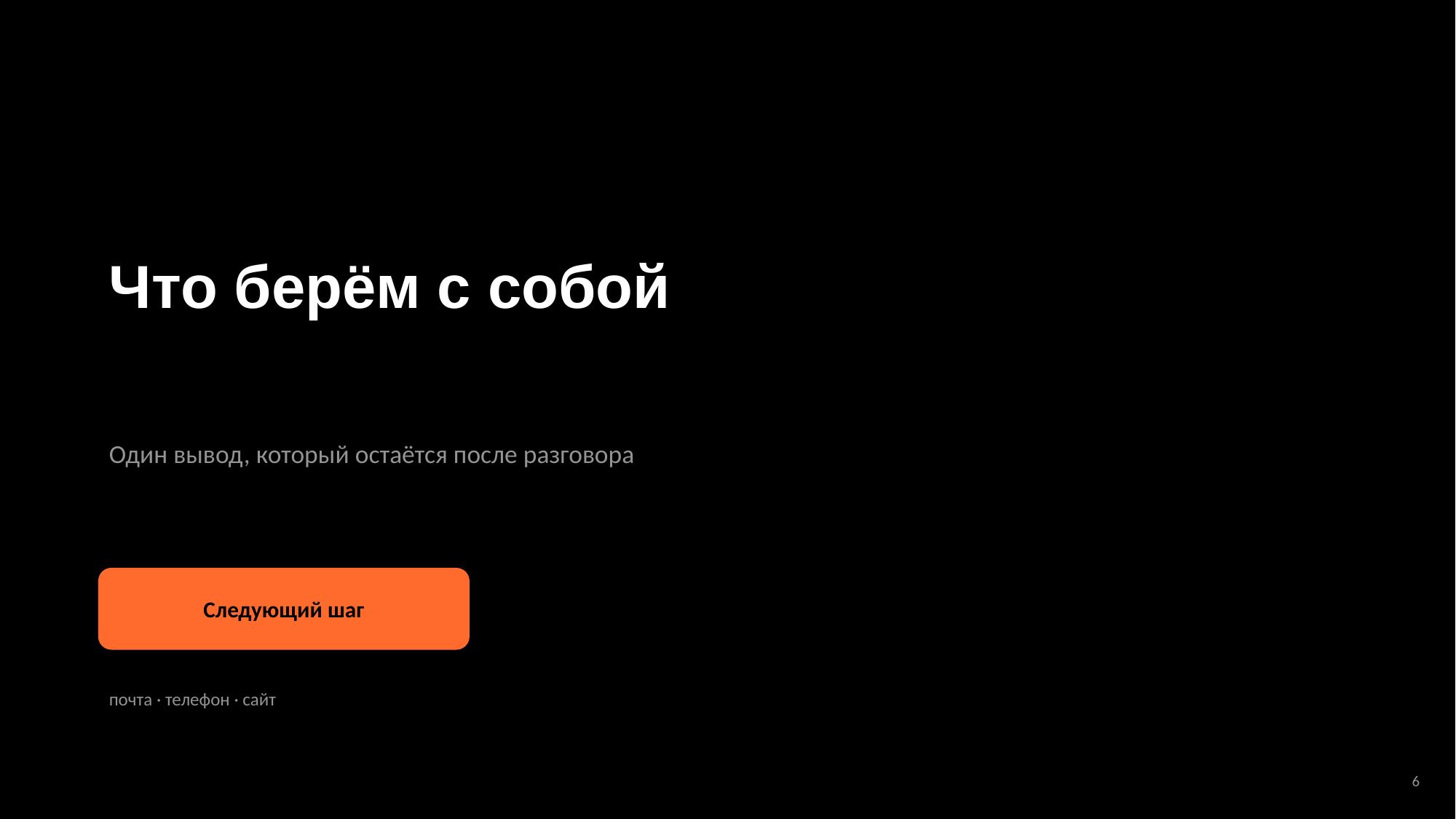

Что берём с собой
Один вывод, который остаётся после разговора

Следующий шаг
почта · телефон · сайт
6